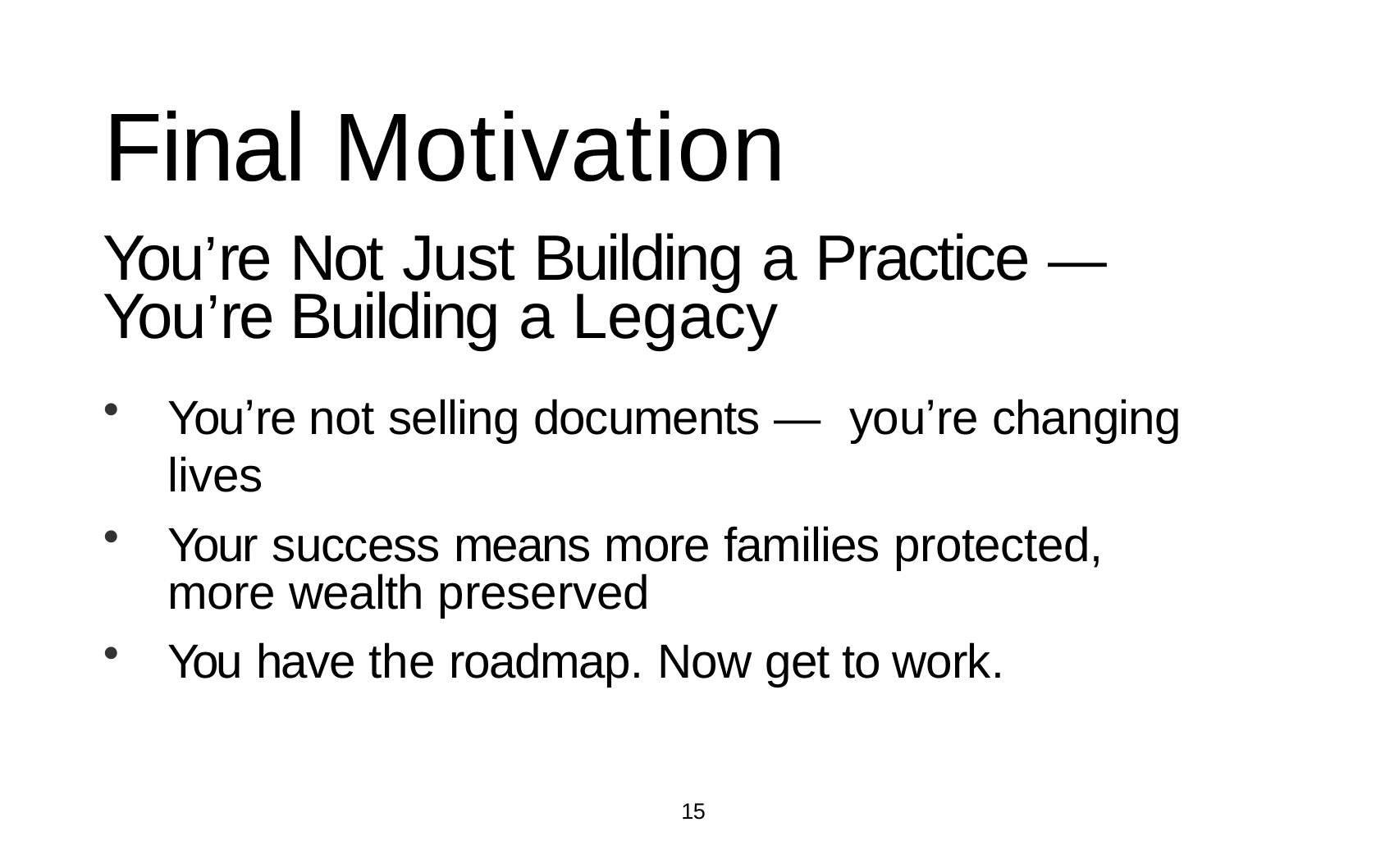

# Final Motivation
Youʼre Not Just Building a Practice — Youʼre Building a Legacy
Youʼre not selling documents — youʼre changing lives
Your success means more families protected, more wealth preserved
You have the roadmap. Now get to work.
15